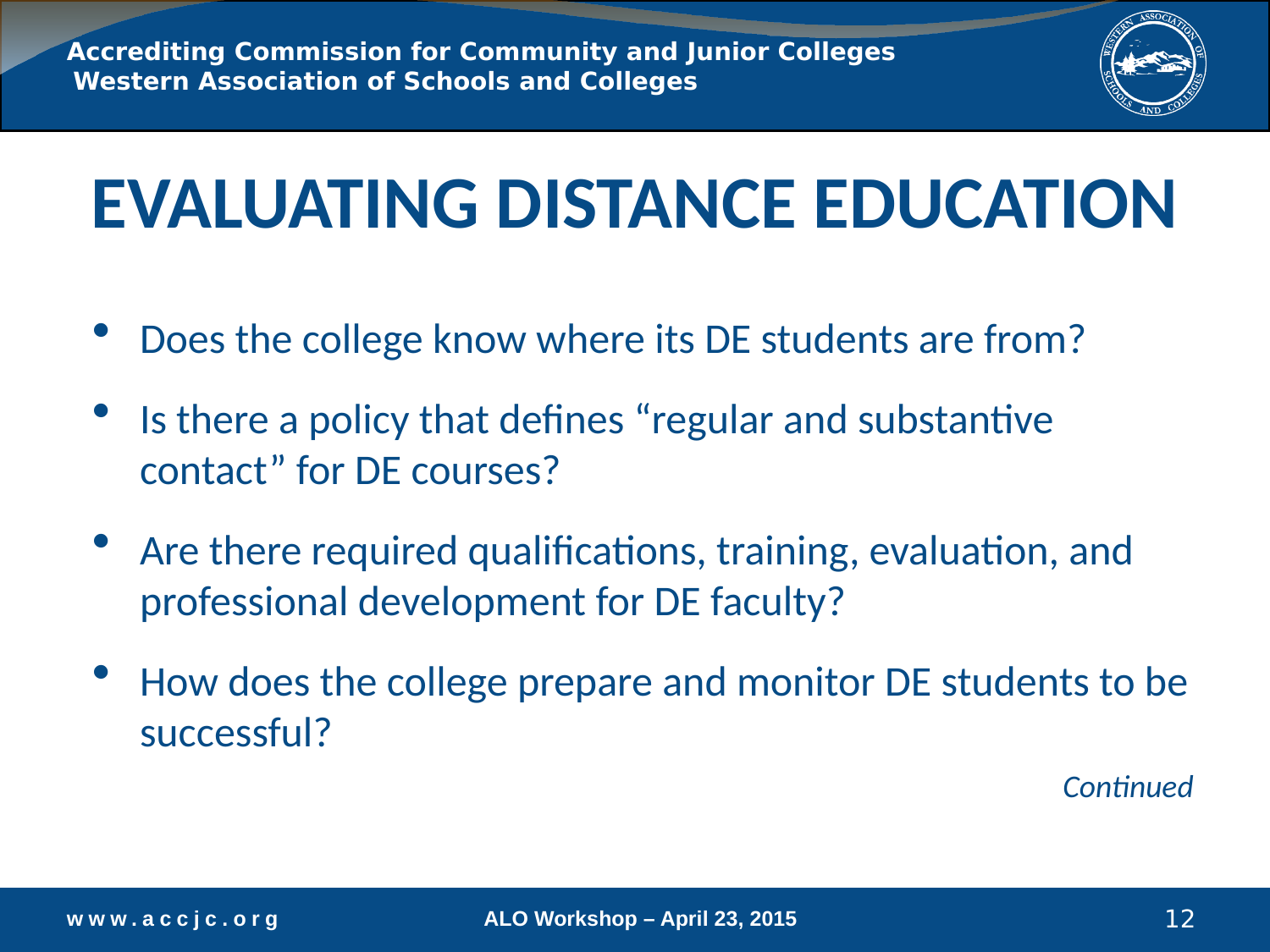

# Evaluating Distance Education
Does the college know where its DE students are from?
Is there a policy that defines “regular and substantive contact” for DE courses?
Are there required qualifications, training, evaluation, and professional development for DE faculty?
How does the college prepare and monitor DE students to be successful?
Continued
12